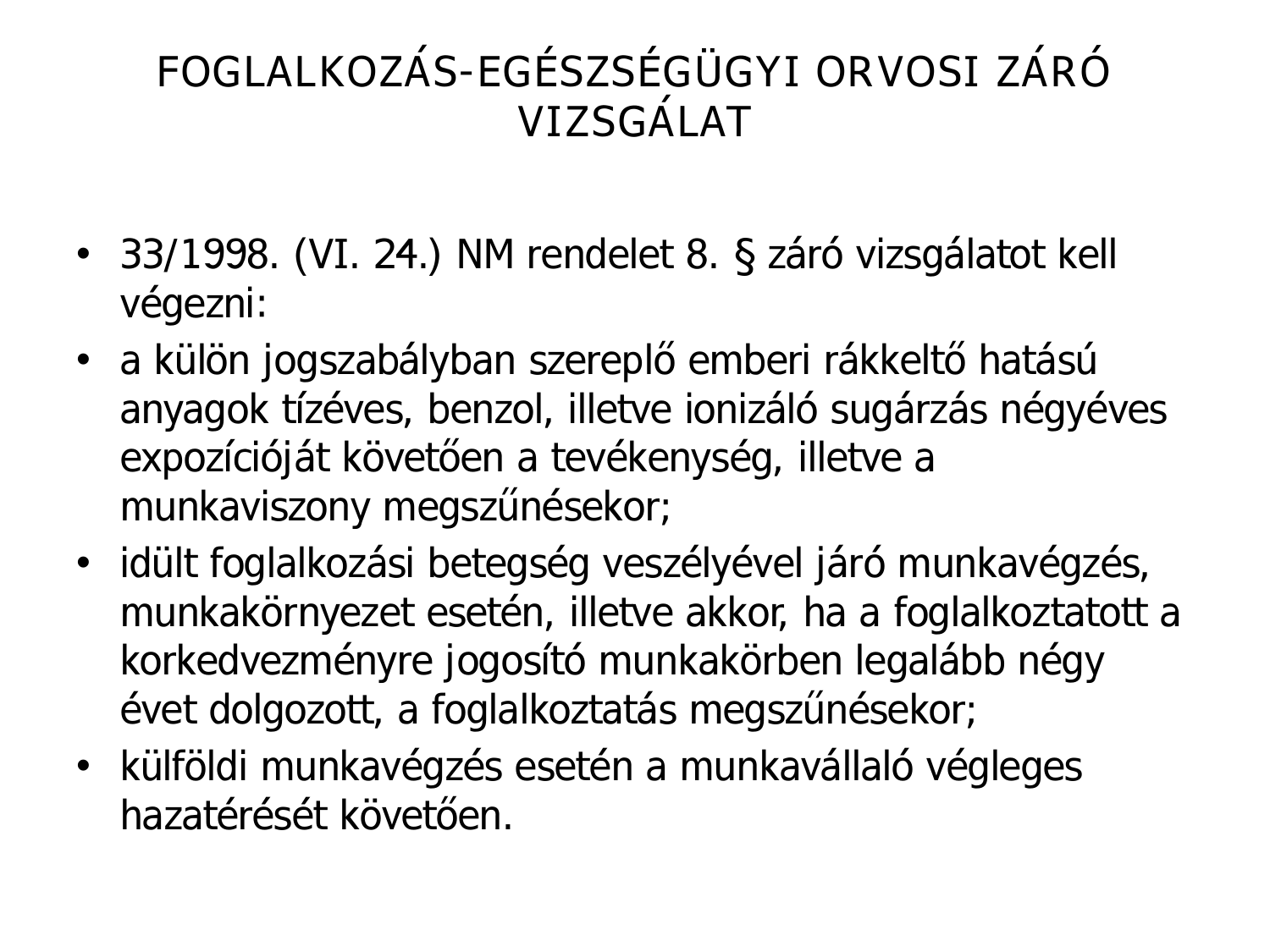

# Foglalkozás-egészségügyi orvosi záró vizsgálat
33/1998. (VI. 24.) NM rendelet 8. § záró vizsgálatot kell végezni:
a külön jogszabályban szereplő emberi rákkeltő hatású anyagok tízéves, benzol, illetve ionizáló sugárzás négyéves expozícióját követően a tevékenység, illetve a munkaviszony megszűnésekor;
idült foglalkozási betegség veszélyével járó munkavégzés, munkakörnyezet esetén, illetve akkor, ha a foglalkoztatott a korkedvezményre jogosító munkakörben legalább négy évet dolgozott, a foglalkoztatás megszűnésekor;
külföldi munkavégzés esetén a munkavállaló végleges hazatérését követően.